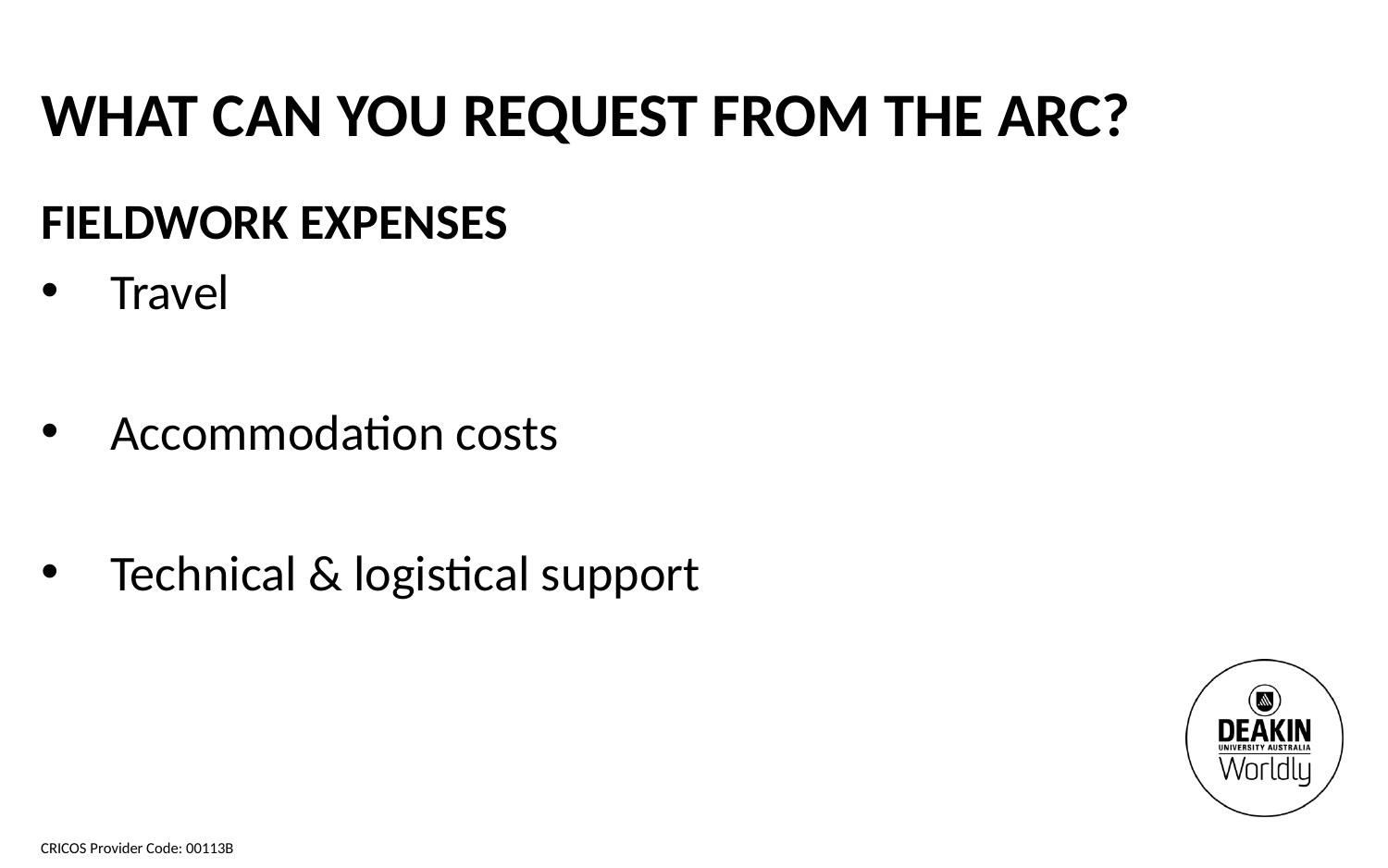

What can you request from the arc?
FIELDWORK EXPENSES
Travel

Accommodation costs

Technical & logistical support